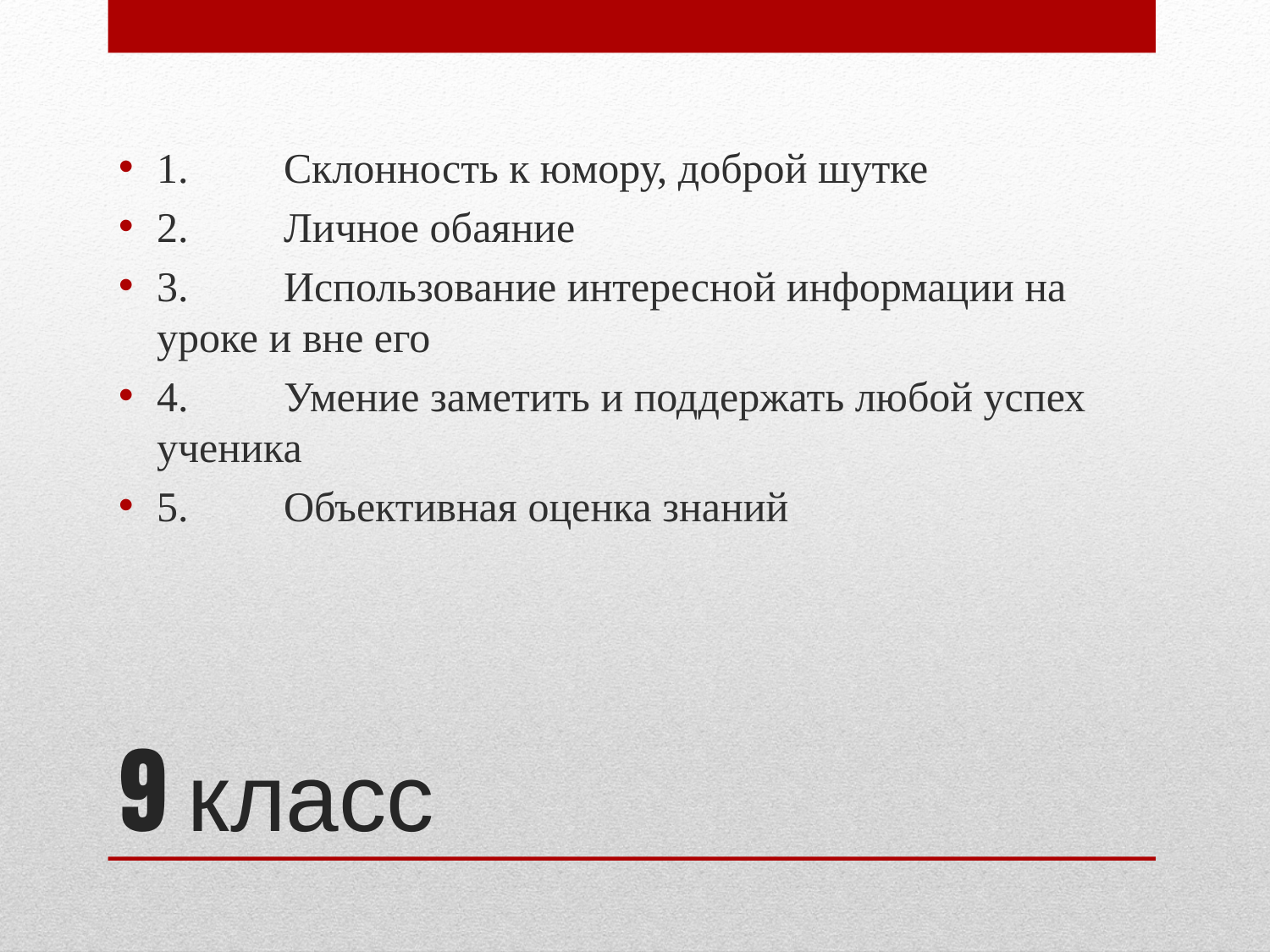

1.	Склонность к юмору, доброй шутке
2.	Личное обаяние
3.	Использование интересной информации на уроке и вне его
4.	Умение заметить и поддержать любой успех ученика
5.	Объективная оценка знаний

# 9 класс